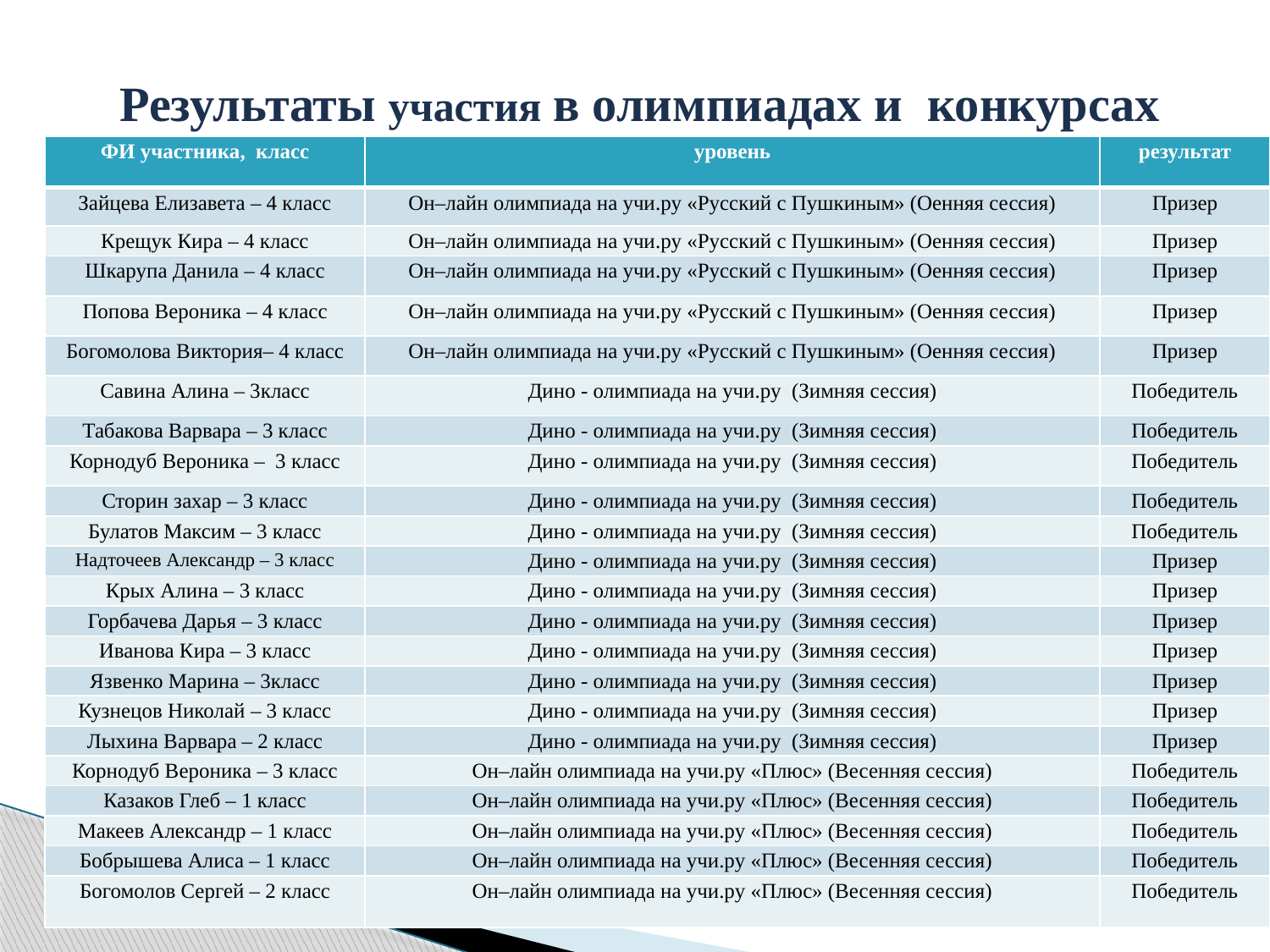

Результаты участия в олимпиадах и  конкурсах
| ФИ участника, класс | уровень | результат |
| --- | --- | --- |
| Зайцева Елизавета – 4 класс | Он–лайн олимпиада на учи.ру «Русский с Пушкиным» (Оенняя сессия) | Призер |
| Крещук Кира – 4 класс | Он–лайн олимпиада на учи.ру «Русский с Пушкиным» (Оенняя сессия) | Призер |
| Шкарупа Данила – 4 класс | Он–лайн олимпиада на учи.ру «Русский с Пушкиным» (Оенняя сессия) | Призер |
| Попова Вероника – 4 класс | Он–лайн олимпиада на учи.ру «Русский с Пушкиным» (Оенняя сессия) | Призер |
| Богомолова Виктория– 4 класс | Он–лайн олимпиада на учи.ру «Русский с Пушкиным» (Оенняя сессия) | Призер |
| Савина Алина – 3класс | Дино - олимпиада на учи.ру (Зимняя сессия) | Победитель |
| Табакова Варвара – 3 класс | Дино - олимпиада на учи.ру (Зимняя сессия) | Победитель |
| Корнодуб Вероника – 3 класс | Дино - олимпиада на учи.ру (Зимняя сессия) | Победитель |
| Сторин захар – 3 класс | Дино - олимпиада на учи.ру (Зимняя сессия) | Победитель |
| Булатов Максим – 3 класс | Дино - олимпиада на учи.ру (Зимняя сессия) | Победитель |
| Надточеев Александр – 3 класс | Дино - олимпиада на учи.ру (Зимняя сессия) | Призер |
| Крых Алина – 3 класс | Дино - олимпиада на учи.ру (Зимняя сессия) | Призер |
| Горбачева Дарья – 3 класс | Дино - олимпиада на учи.ру (Зимняя сессия) | Призер |
| Иванова Кира – 3 класс | Дино - олимпиада на учи.ру (Зимняя сессия) | Призер |
| Язвенко Марина – 3класс | Дино - олимпиада на учи.ру (Зимняя сессия) | Призер |
| Кузнецов Николай – 3 класс | Дино - олимпиада на учи.ру (Зимняя сессия) | Призер |
| Лыхина Варвара – 2 класс | Дино - олимпиада на учи.ру (Зимняя сессия) | Призер |
| Корнодуб Вероника – 3 класс | Он–лайн олимпиада на учи.ру «Плюс» (Весенняя сессия) | Победитель |
| Казаков Глеб – 1 класс | Он–лайн олимпиада на учи.ру «Плюс» (Весенняя сессия) | Победитель |
| Макеев Александр – 1 класс | Он–лайн олимпиада на учи.ру «Плюс» (Весенняя сессия) | Победитель |
| Бобрышева Алиса – 1 класс | Он–лайн олимпиада на учи.ру «Плюс» (Весенняя сессия) | Победитель |
| Богомолов Сергей – 2 класс | Он–лайн олимпиада на учи.ру «Плюс» (Весенняя сессия) | Победитель |